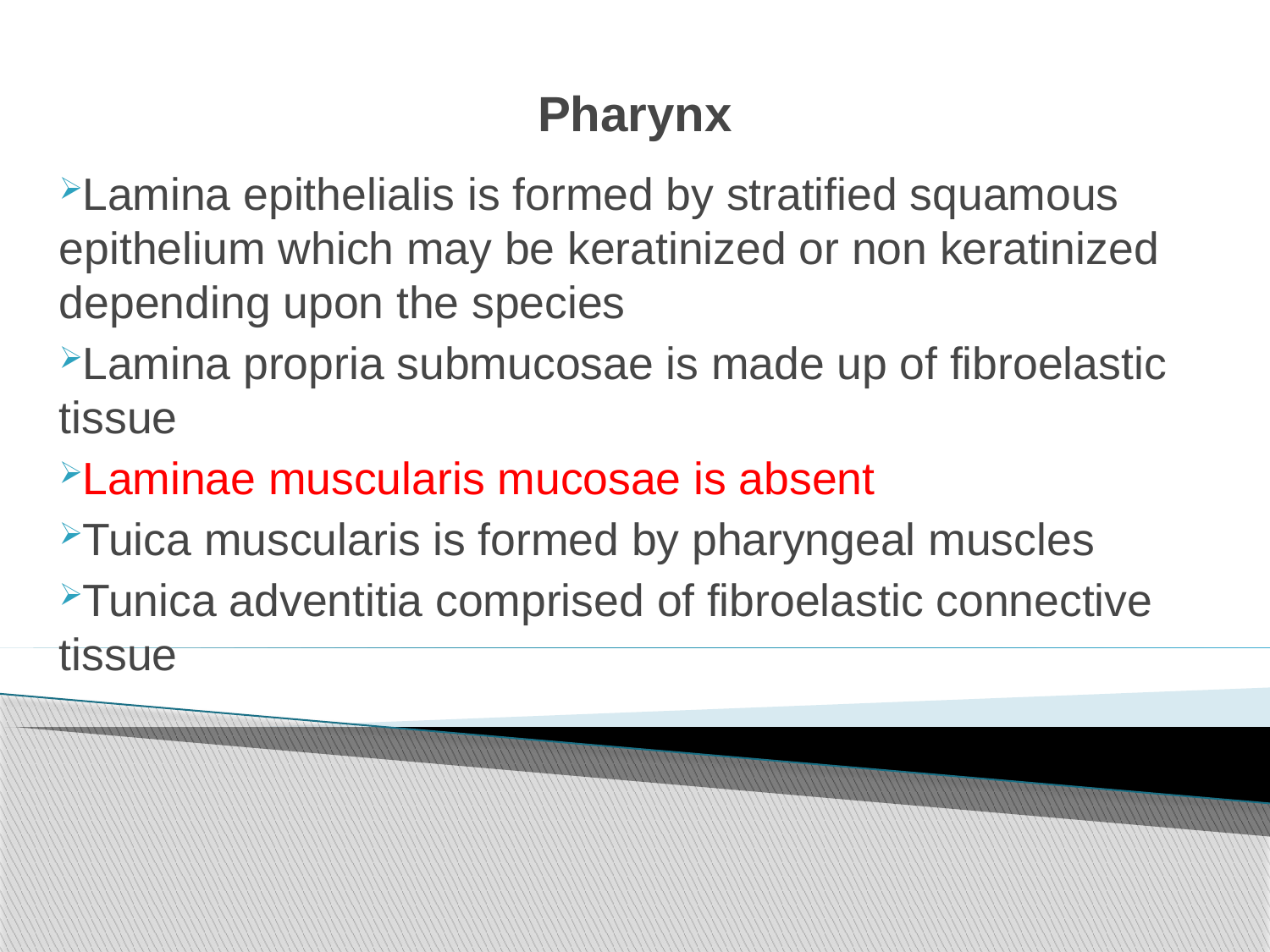

# Pharynx
Lamina epithelialis is formed by stratified squamous epithelium which may be keratinized or non keratinized depending upon the species
Lamina propria submucosae is made up of fibroelastic tissue
Laminae muscularis mucosae is absent
Tuica muscularis is formed by pharyngeal muscles
Tunica adventitia comprised of fibroelastic connective tissue